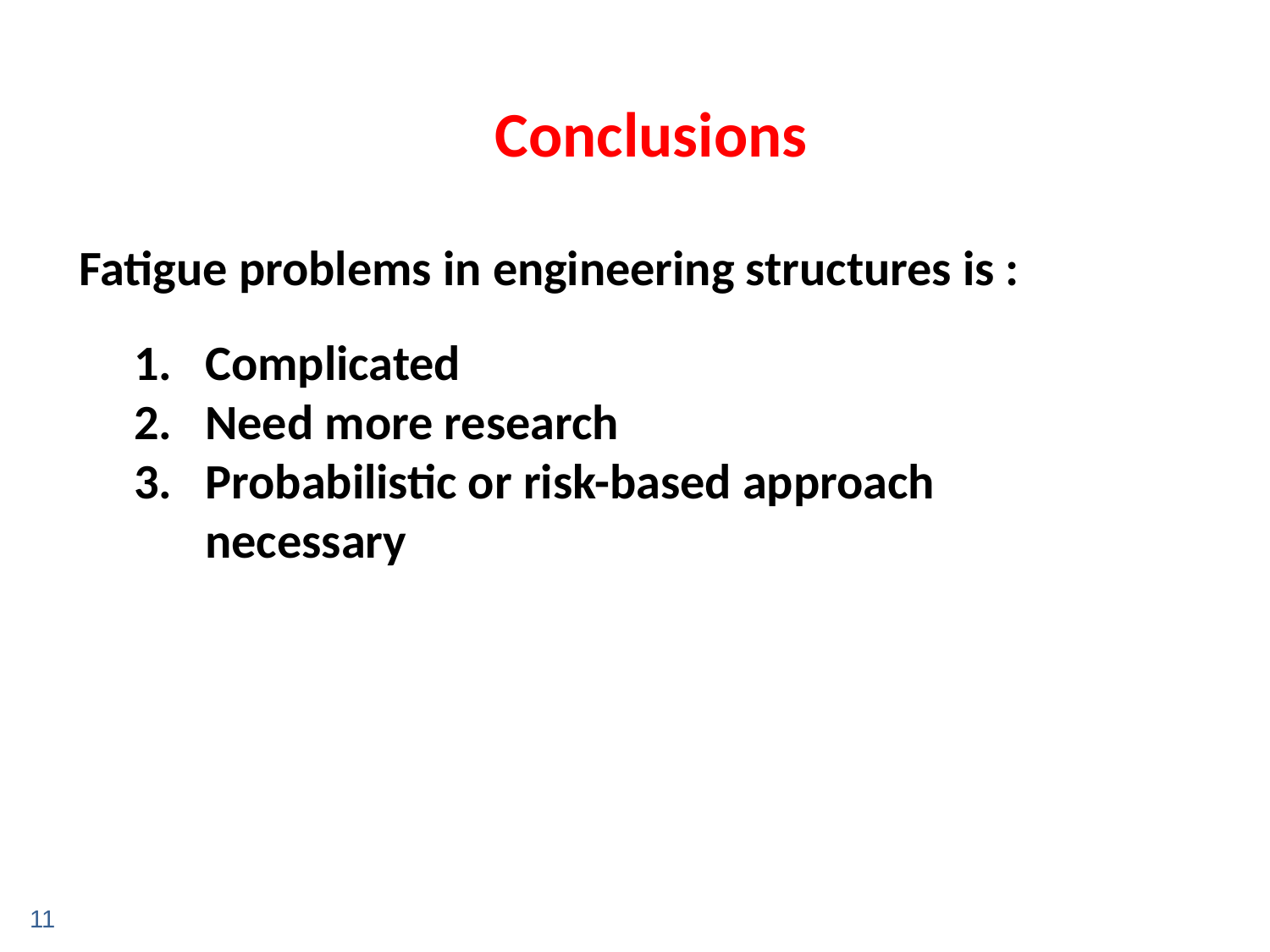

UNCLASSIFIED
Conclusions
Fatigue problems in engineering structures is :
Complicated
Need more research
Probabilistic or risk-based approach necessary